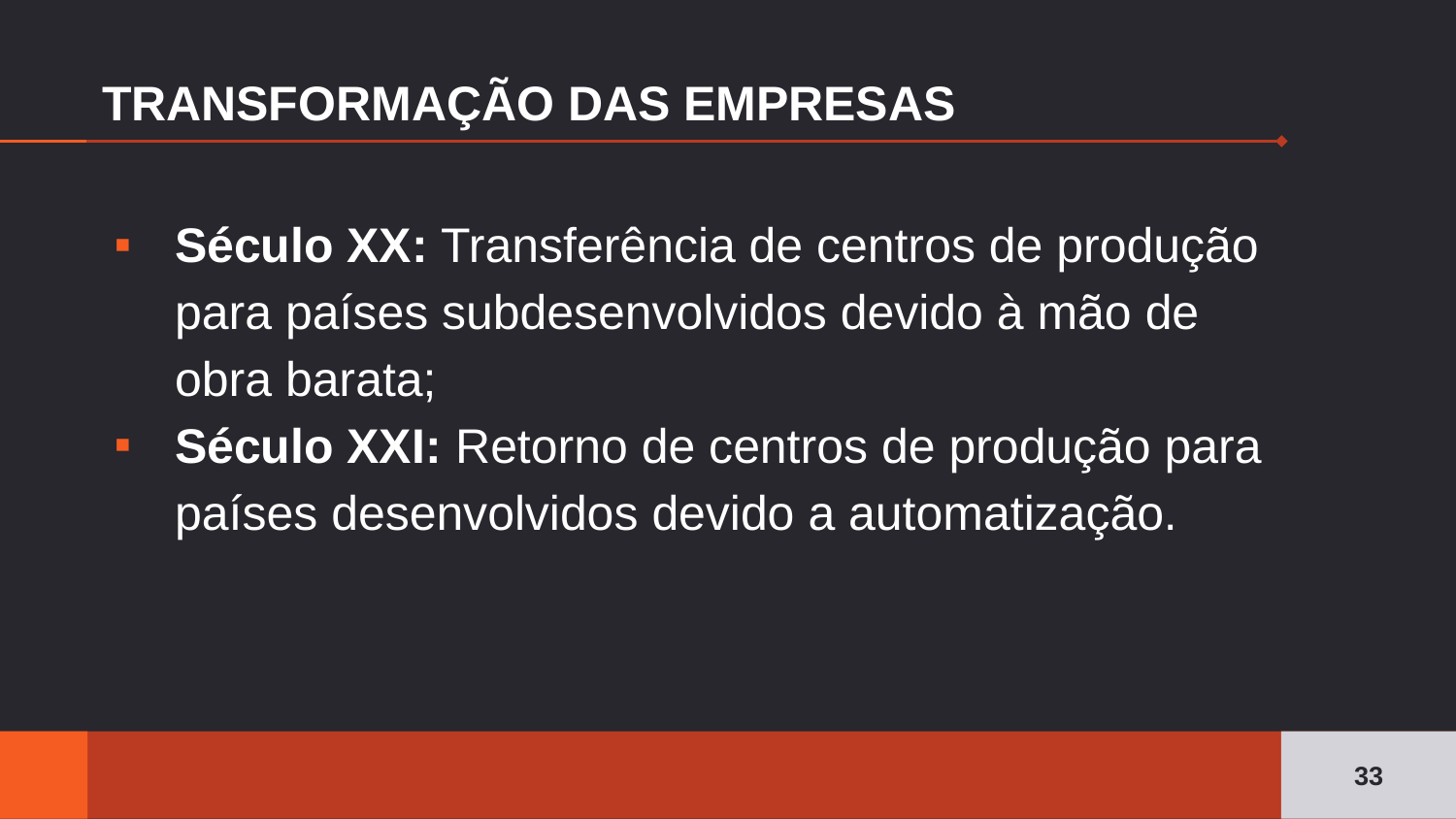

# TRANSFORMAÇÃO DAS EMPRESAS
Século XX: Transferência de centros de produção para países subdesenvolvidos devido à mão de obra barata;
Século XXI: Retorno de centros de produção para países desenvolvidos devido a automatização.
33